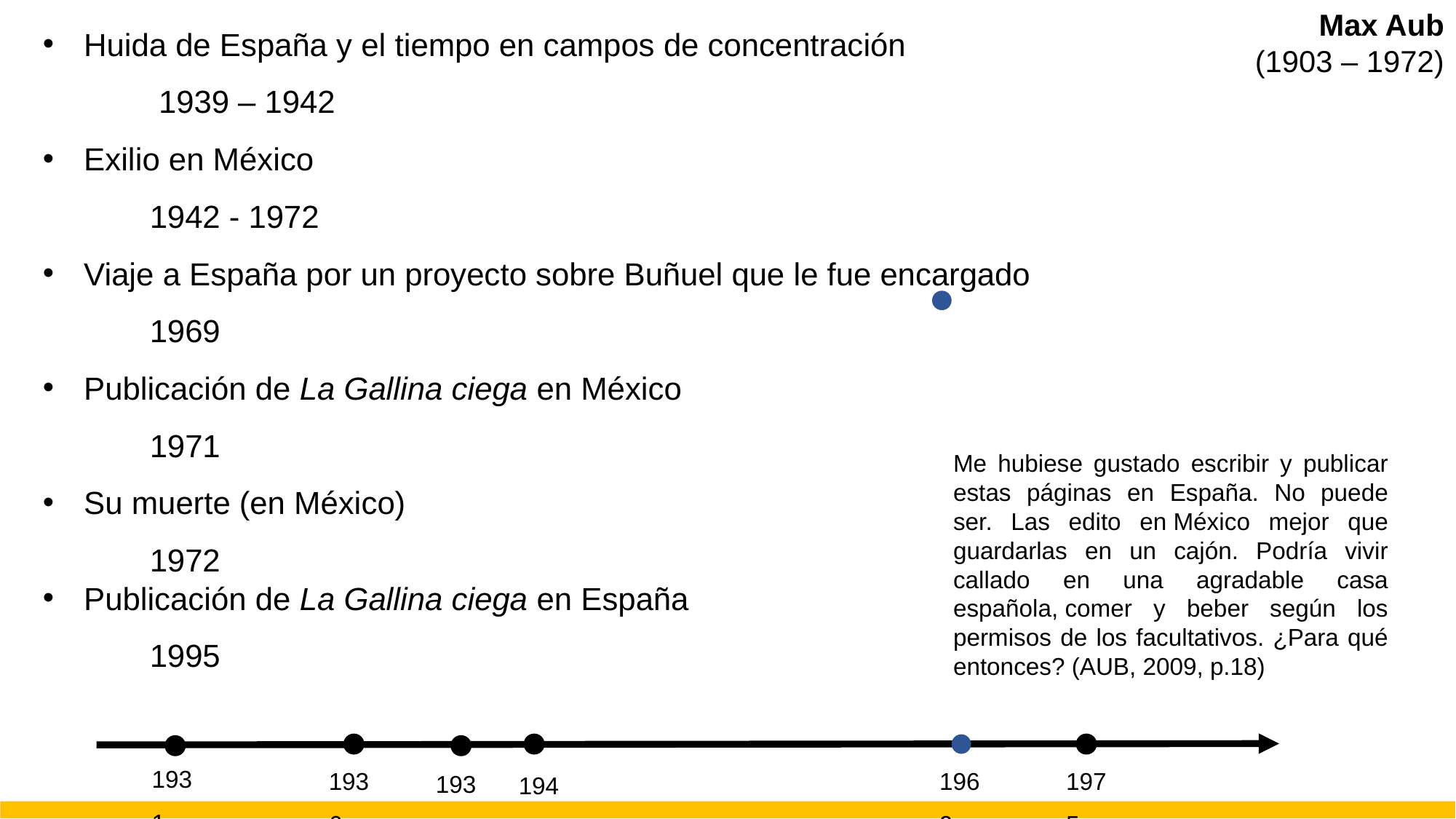

Max Aub
(1903 – 1972)
Huida de España y el tiempo en campos de concentración
             1939 – 1942
Exilio en México
            1942 - 1972
Viaje a España por un proyecto sobre Buñuel que le fue encargado
            1969
Publicación de La Gallina ciega en México
            1971
Su muerte (en México)
            1972
Publicación de La Gallina ciega en España
            1995

Me hubiese gustado escribir y publicar estas páginas en España. No puede ser. Las edito en México mejor que guardarlas en un cajón. Podría vivir callado en una agradable casa española, comer y beber según los permisos de los facultativos. ¿Para qué entonces? (AUB, 2009, p.18)​

1931
1975
1936
1969
1939
1942